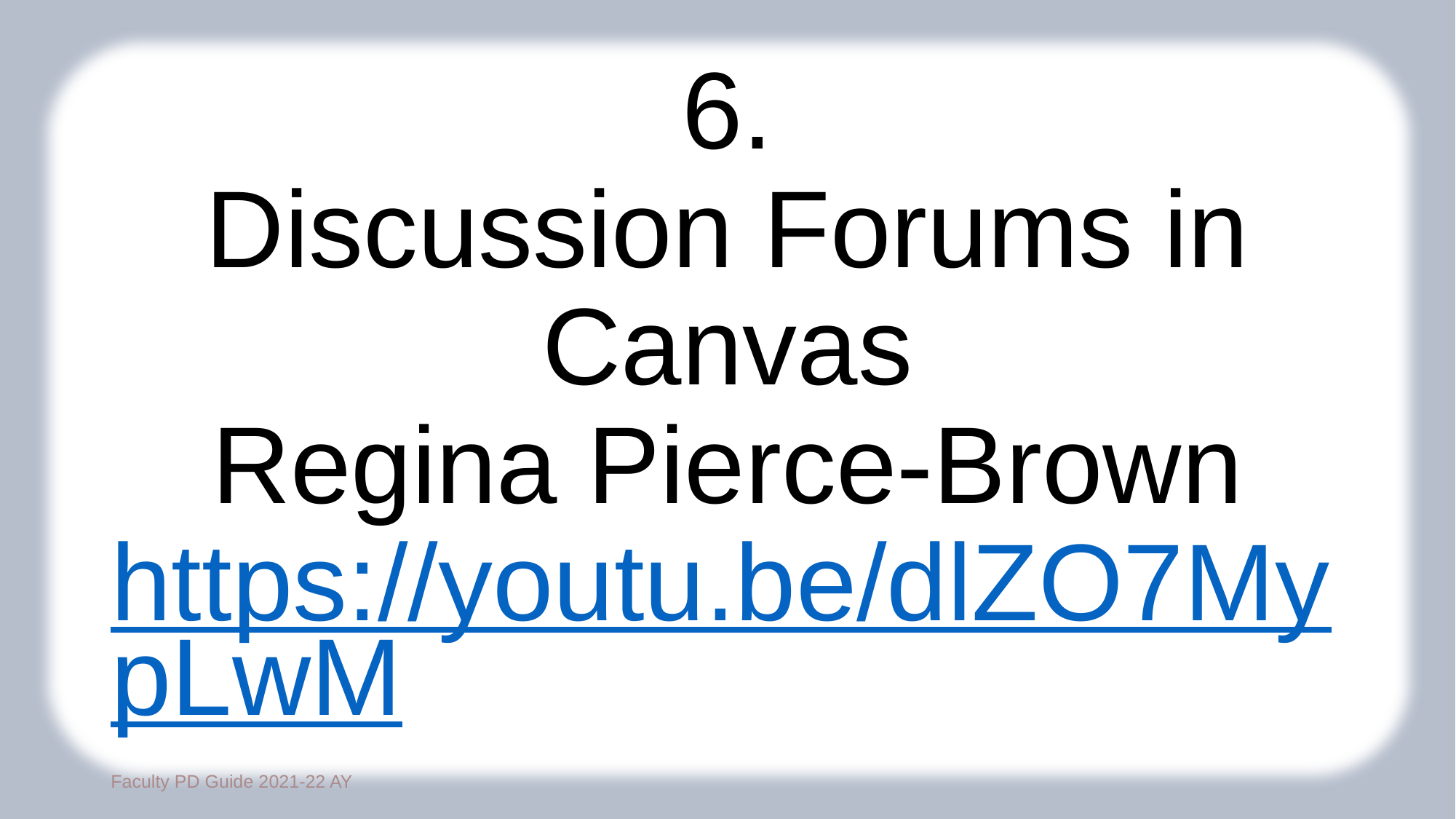

# 6. Discussion Forums in Canvas Regina Pierce-Brown https://youtu.be/dlZO7MypLwM
21
Faculty PD Guide 2021-22 AY